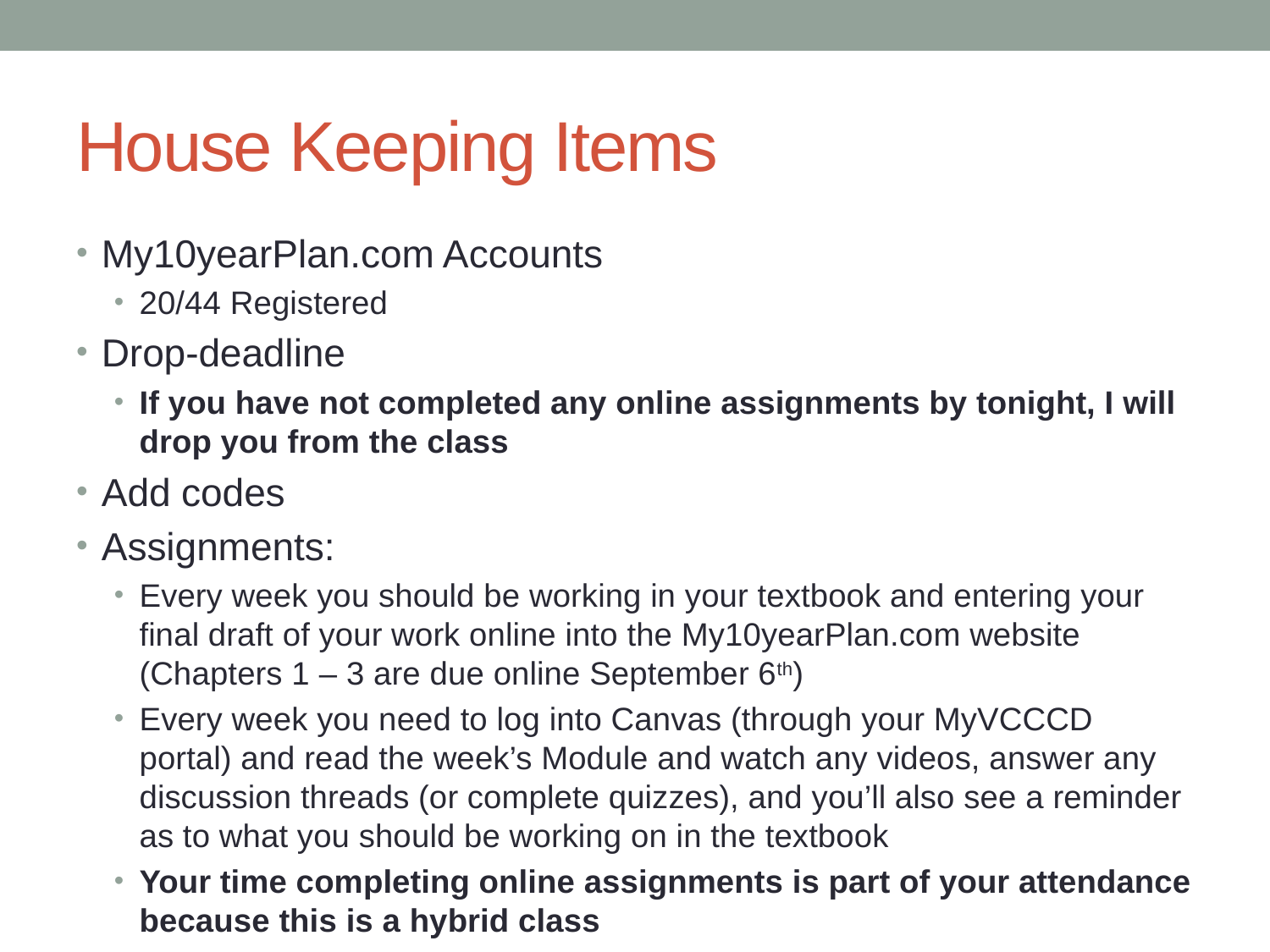

# House Keeping Items
My10yearPlan.com Accounts
20/44 Registered
Drop-deadline
If you have not completed any online assignments by tonight, I will drop you from the class
Add codes
Assignments:
Every week you should be working in your textbook and entering your final draft of your work online into the My10yearPlan.com website (Chapters 1 – 3 are due online September 6th)
Every week you need to log into Canvas (through your MyVCCCD portal) and read the week’s Module and watch any videos, answer any discussion threads (or complete quizzes), and you’ll also see a reminder as to what you should be working on in the textbook
Your time completing online assignments is part of your attendance because this is a hybrid class